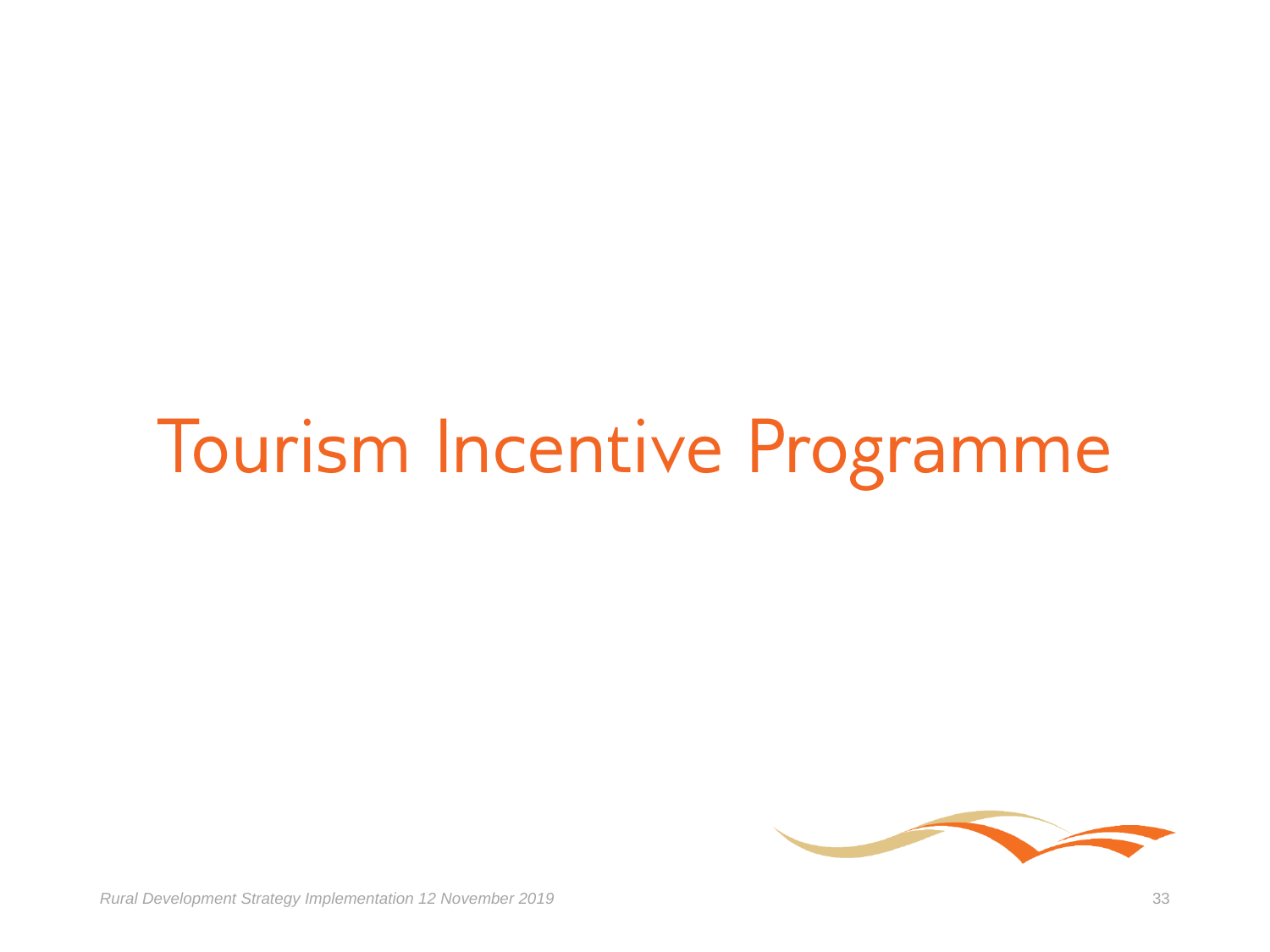

Tourism Incentive Programme
Rural Development Strategy Implementation 12 November 2019
33